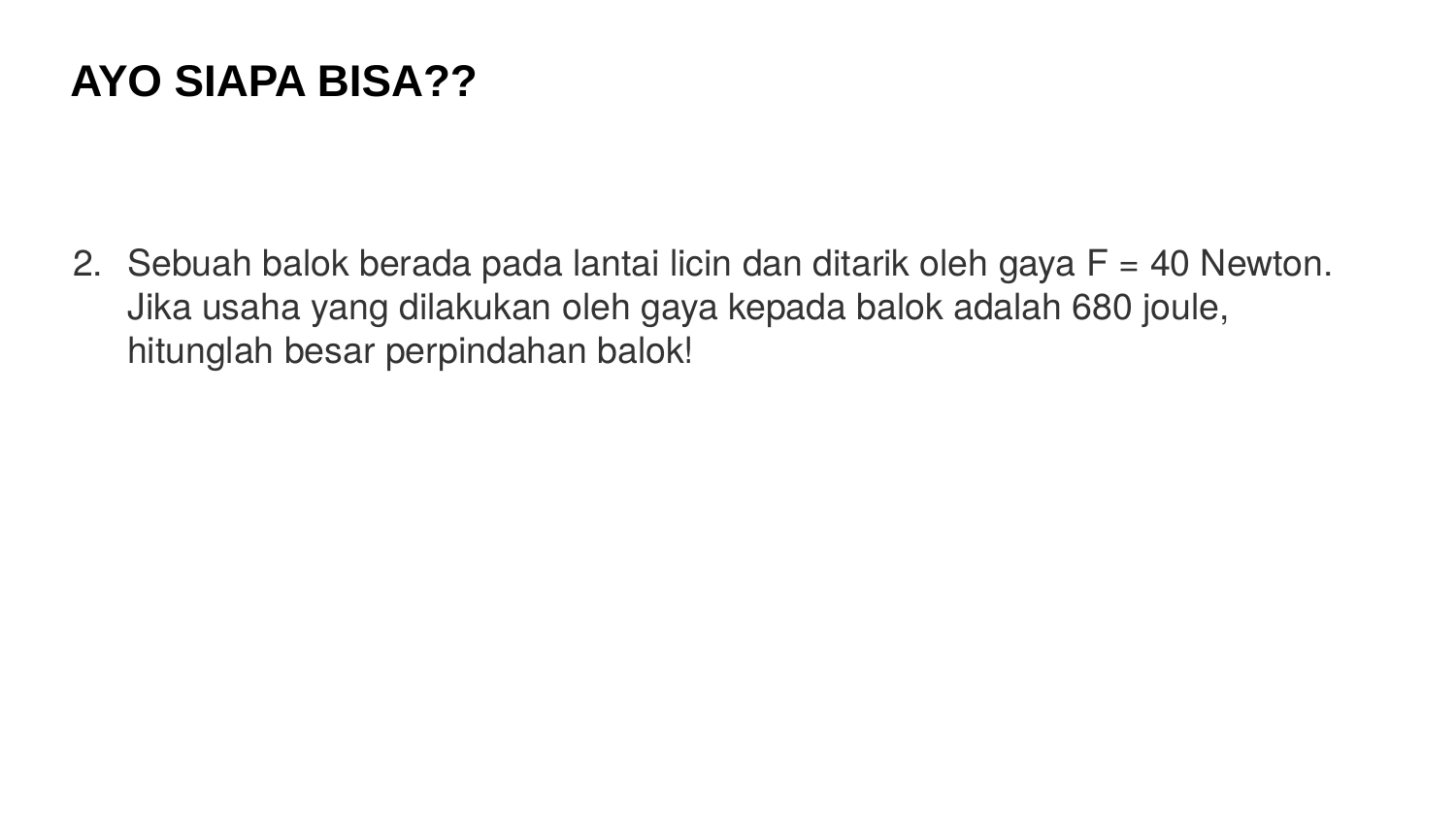

# AYO SIAPA BISA??
Sebuah balok berada pada lantai licin dan ditarik oleh gaya F = 40 Newton. Jika usaha yang dilakukan oleh gaya kepada balok adalah 680 joule, hitunglah besar perpindahan balok!